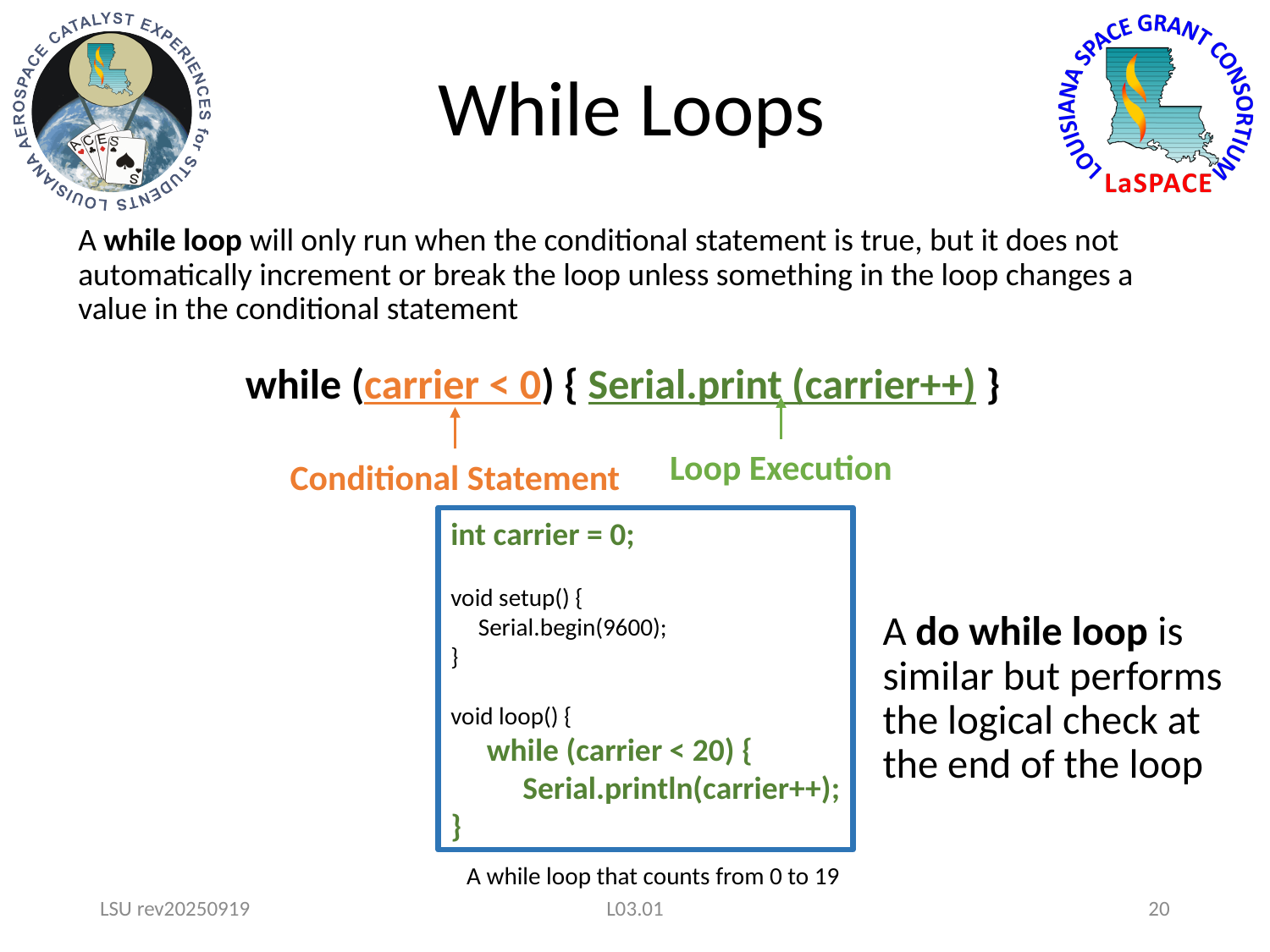

# While Loops
A while loop will only run when the conditional statement is true, but it does not automatically increment or break the loop unless something in the loop changes a value in the conditional statement
while (carrier < 0) { Serial.print (carrier++) }
Loop Execution
Conditional Statement
int carrier = 0;

void setup() {
     Serial.begin(9600);
}

void loop() {
     while (carrier < 20) {
          Serial.println(carrier++);
}
A do while loop is similar but performs the logical check at the end of the loop
A while loop that counts from 0 to 19
LSU rev20250919
L03.01
20